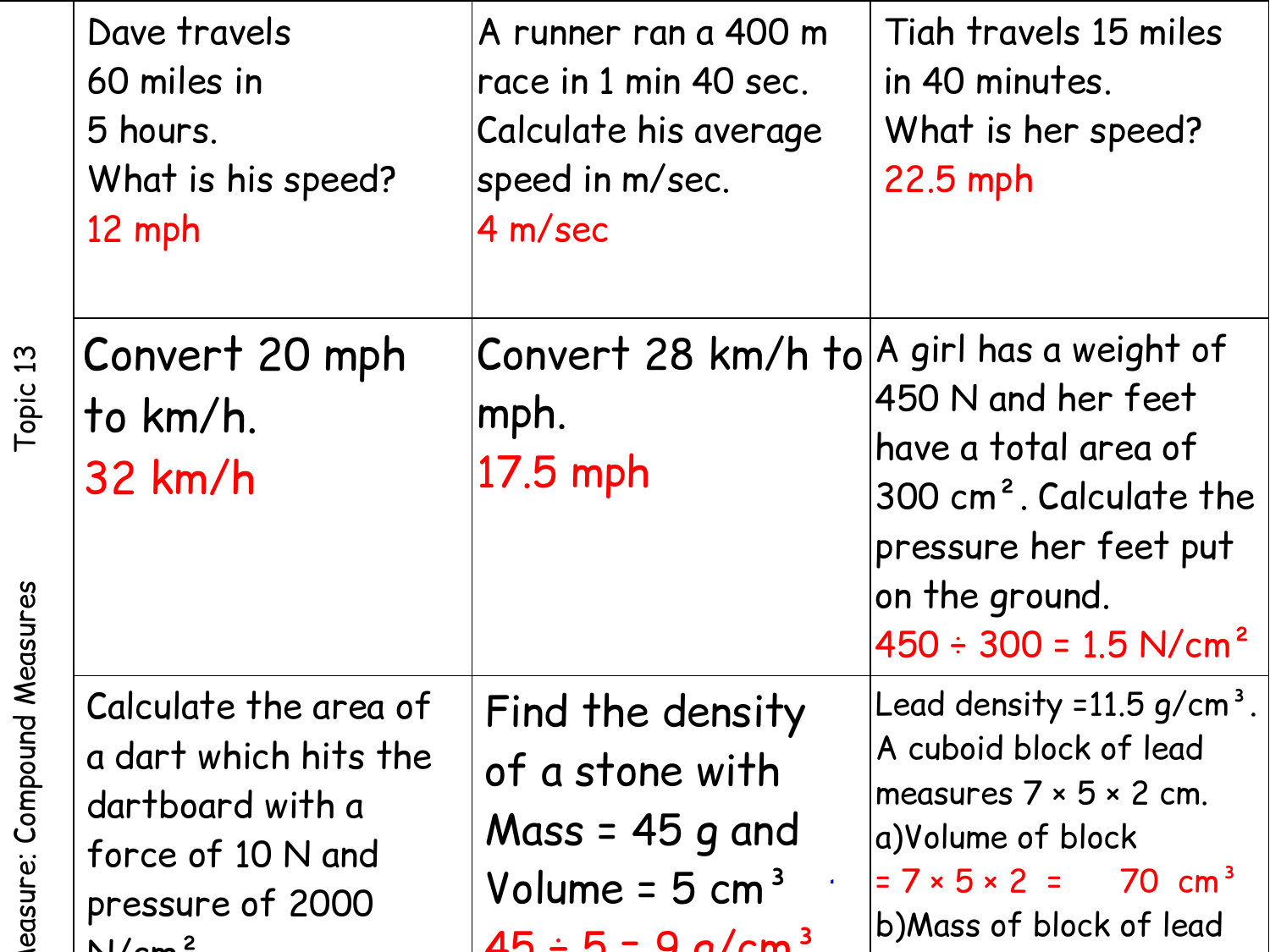

| Shape & Measure: Compound Measures Topic 13 | Dave travels 60 miles in 5 hours. What is his speed? 12 mph | A runner ran a 400 m race in 1 min 40 sec. Calculate his average speed in m/sec. 4 m/sec | Tiah travels 15 miles in 40 minutes. What is her speed? 22.5 mph |
| --- | --- | --- | --- |
|  | Convert 20 mph to km/h. 32 km/h | Convert 28 km/h to mph. 17.5 mph | A girl has a weight of 450 N and her feet have a total area of 300 cm². Calculate the pressure her feet put on the ground. 450 ÷ 300 = 1.5 N/cm² |
|  | Calculate the area of a dart which hits the dartboard with a force of 10 N and pressure of 2000 N/cm². 10 ÷ 2000 = 0.005 cm² | Find the density of a stone with Mass = 45 g and Volume = 5 cm³ 45 ÷ 5 = 9 g/cm³ | Lead density =11.5 g/cm³. A cuboid block of lead measures 7 × 5 × 2 cm. a)Volume of block = 7 × 5 × 2 = 70 cm³ b)Mass of block of lead = 11.5 x 70 = 805 g |